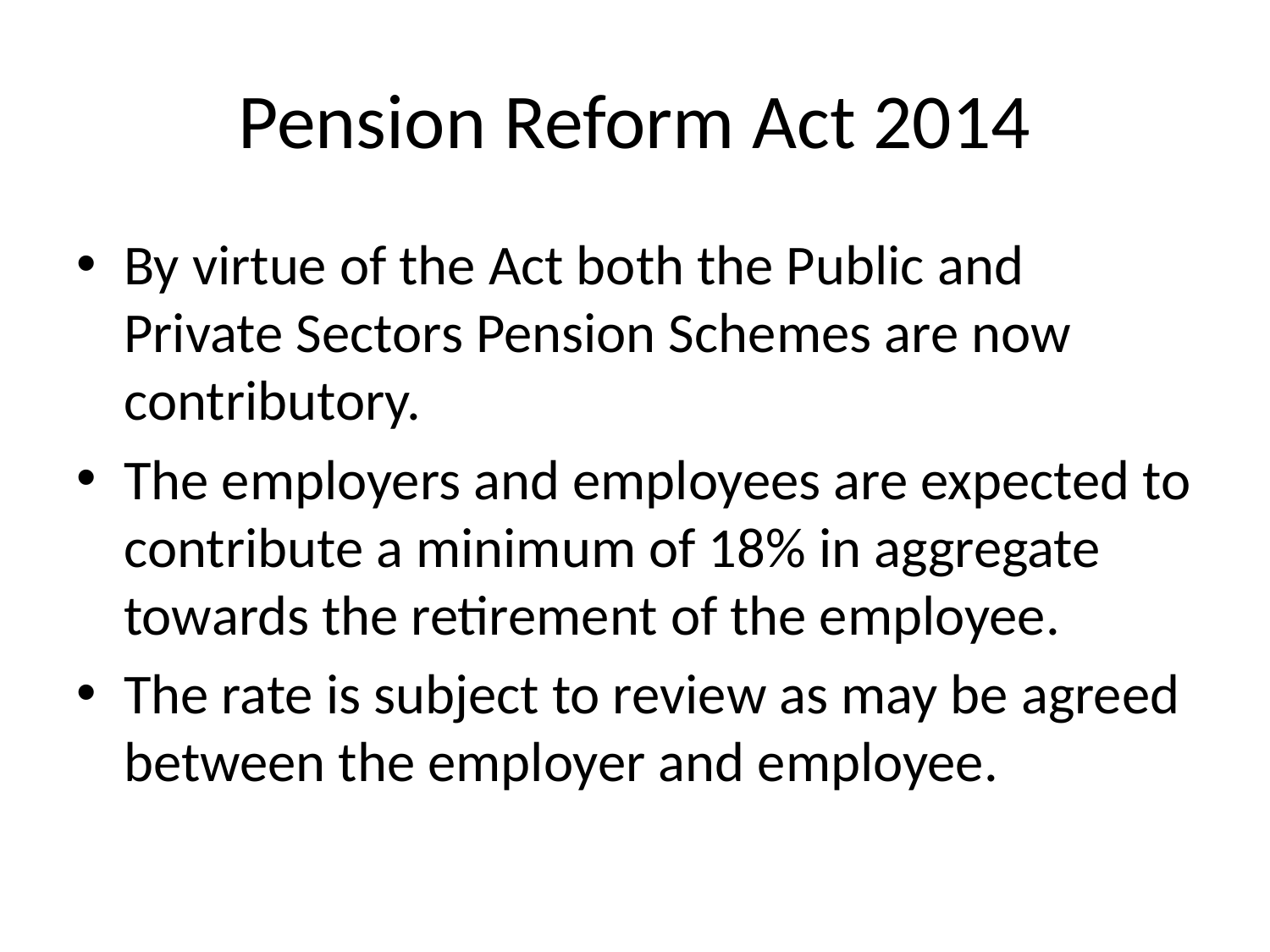

# Pension Reform Act 2014
By virtue of the Act both the Public and Private Sectors Pension Schemes are now contributory.
The employers and employees are expected to contribute a minimum of 18% in aggregate towards the retirement of the employee.
The rate is subject to review as may be agreed between the employer and employee.